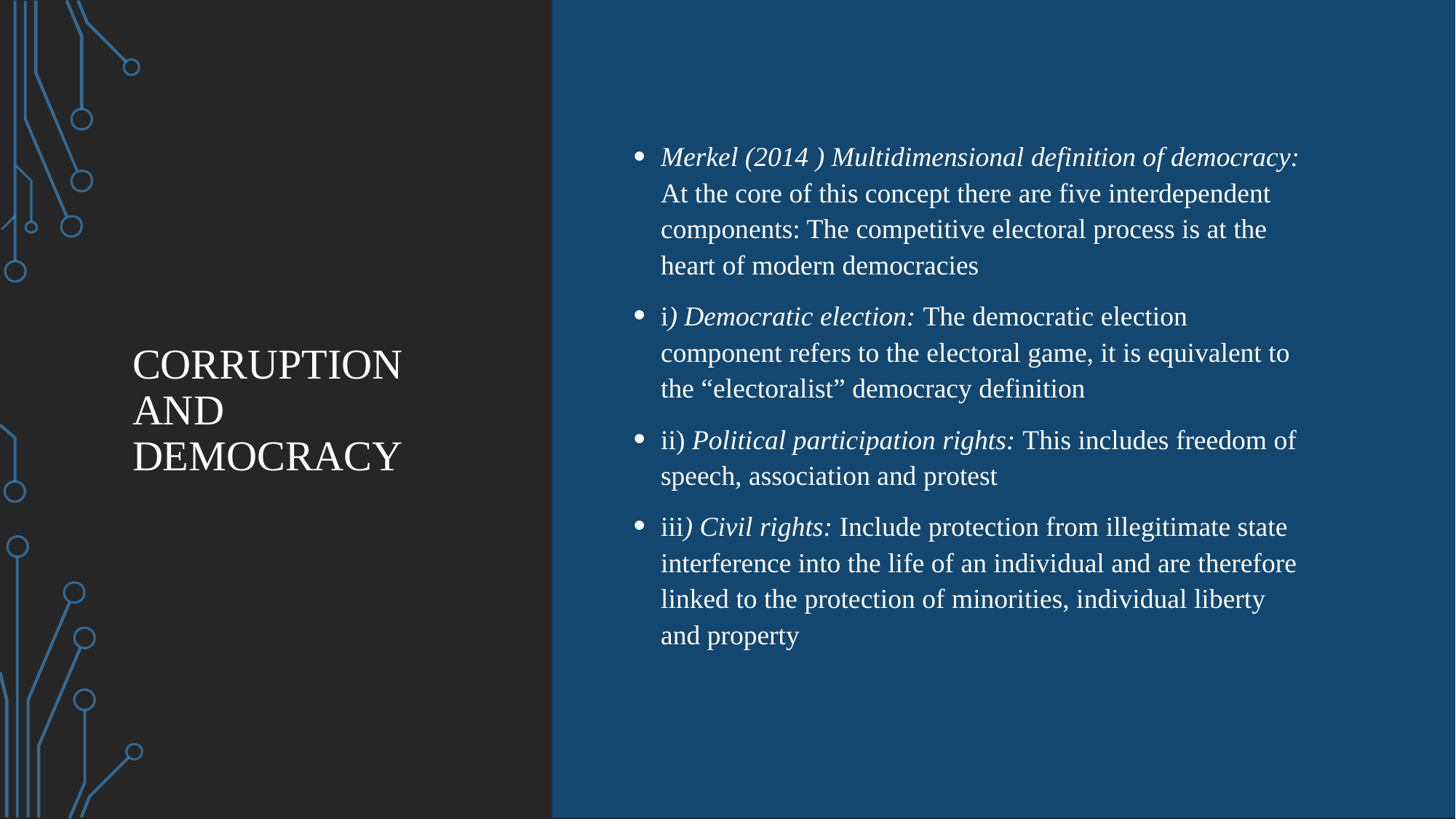

# Corruption and democracy
Merkel (2014 ) Multidimensional definition of democracy: At the core of this concept there are five interdependent components: The competitive electoral process is at the heart of modern democracies
i) Democratic election: The democratic election component refers to the electoral game, it is equivalent to the “electoralist” democracy definition
ii) Political participation rights: This includes freedom of speech, association and protest
iii) Civil rights: Include protection from illegitimate state interference into the life of an individual and are therefore linked to the protection of minorities, individual liberty and property